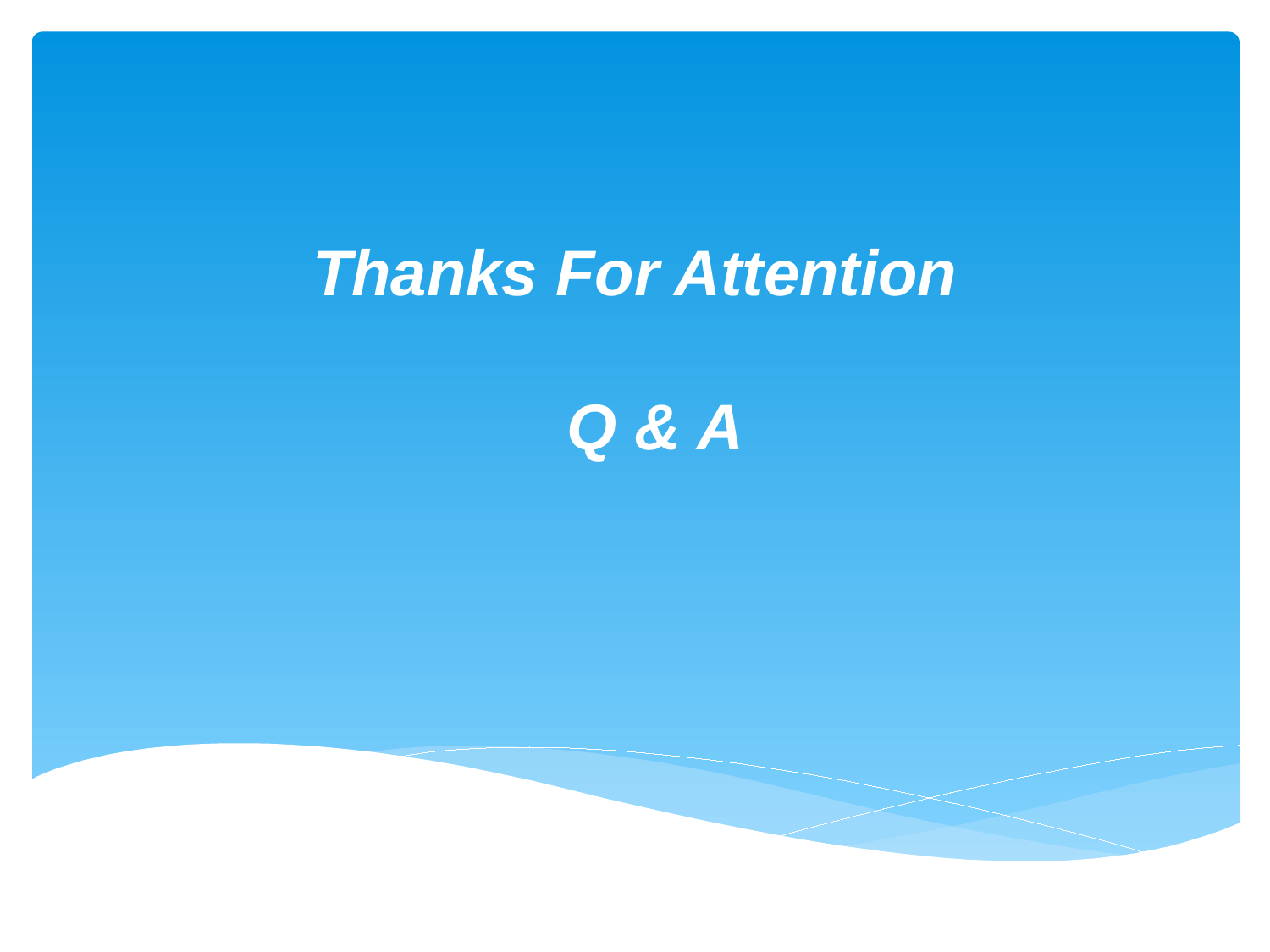

# Thanks For Attention Q & A